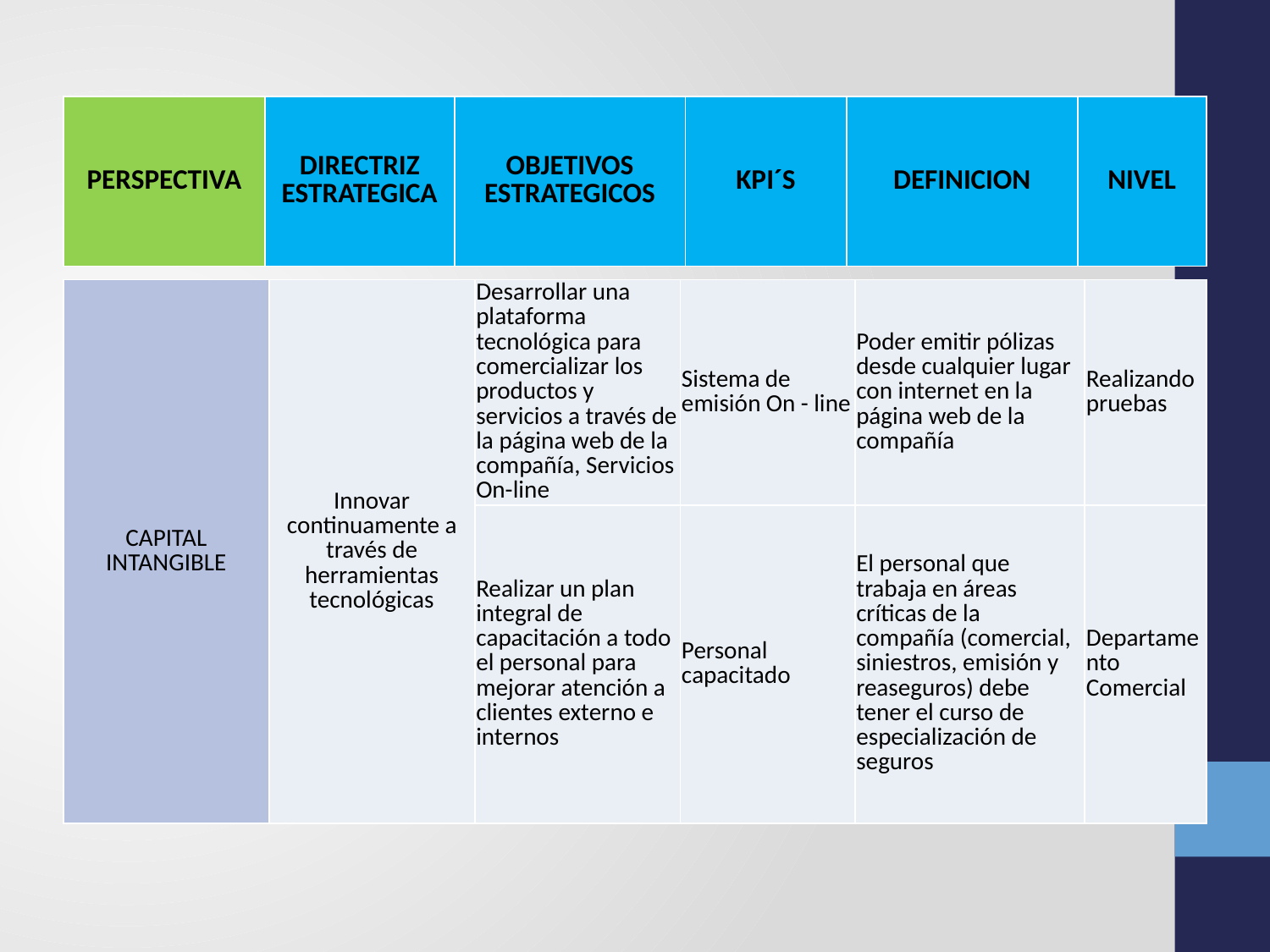

#
| PERSPECTIVA | DIRECTRIZ ESTRATEGICA | OBJETIVOS ESTRATEGICOS | KPI´S | DEFINICION | NIVEL |
| --- | --- | --- | --- | --- | --- |
| CAPITAL INTANGIBLE | Innovar continuamente a través de herramientas tecnológicas | Desarrollar una plataforma tecnológica para comercializar los productos y servicios a través de la página web de la compañía, Servicios On-line | Sistema de emisión On - line | Poder emitir pólizas desde cualquier lugar con internet en la página web de la compañía | Realizando pruebas |
| --- | --- | --- | --- | --- | --- |
|  |  | Realizar un plan integral de capacitación a todo el personal para mejorar atención a clientes externo e internos | Personal capacitado | El personal que trabaja en áreas críticas de la compañía (comercial, siniestros, emisión y reaseguros) debe tener el curso de especialización de seguros | Departamento Comercial |